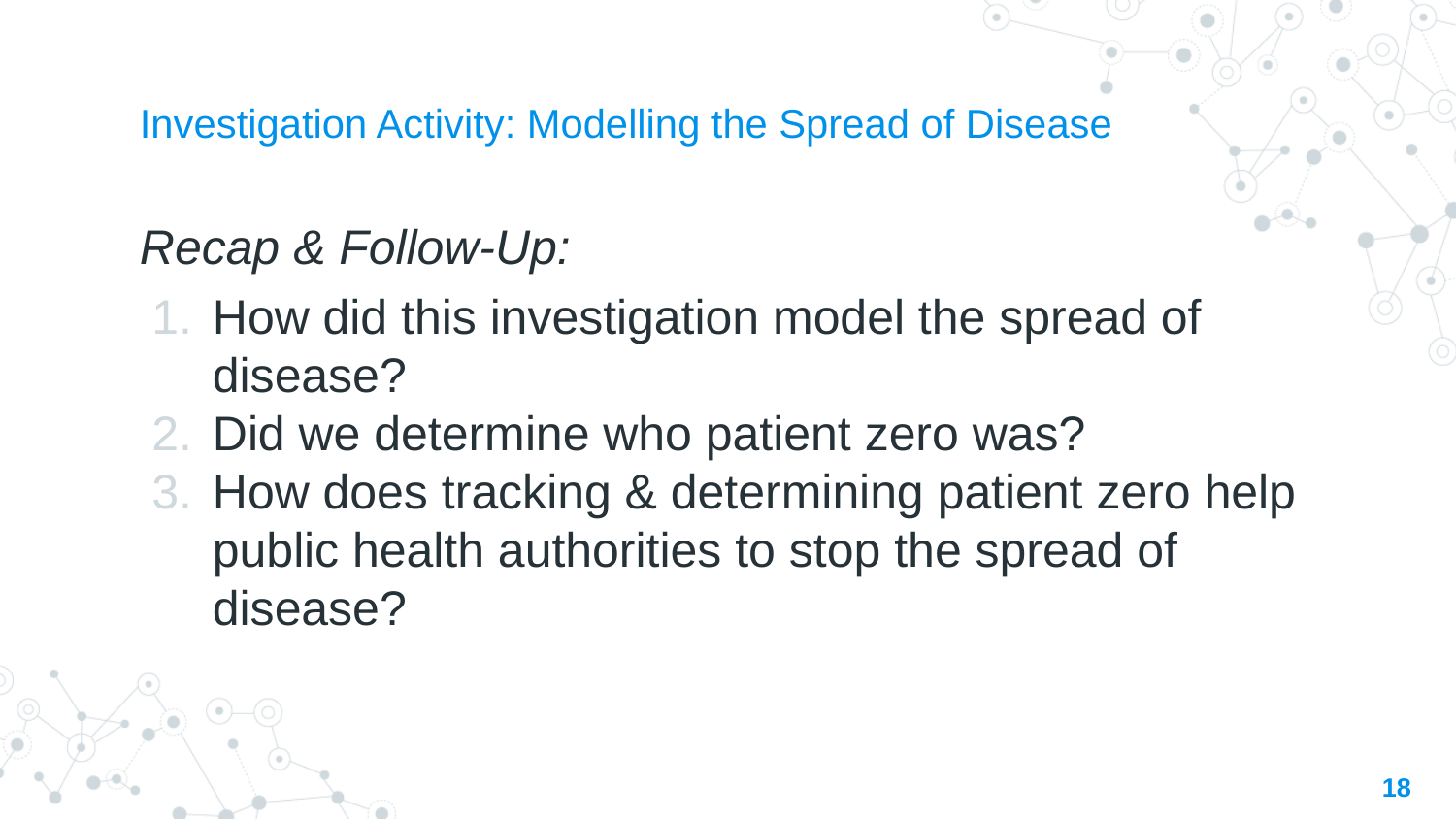

# Investigation Activity: Modelling the Spread of Disease
Recap & Follow-Up:
How did this investigation model the spread of disease?
Did we determine who patient zero was?
How does tracking & determining patient zero help public health authorities to stop the spread of disease?
18